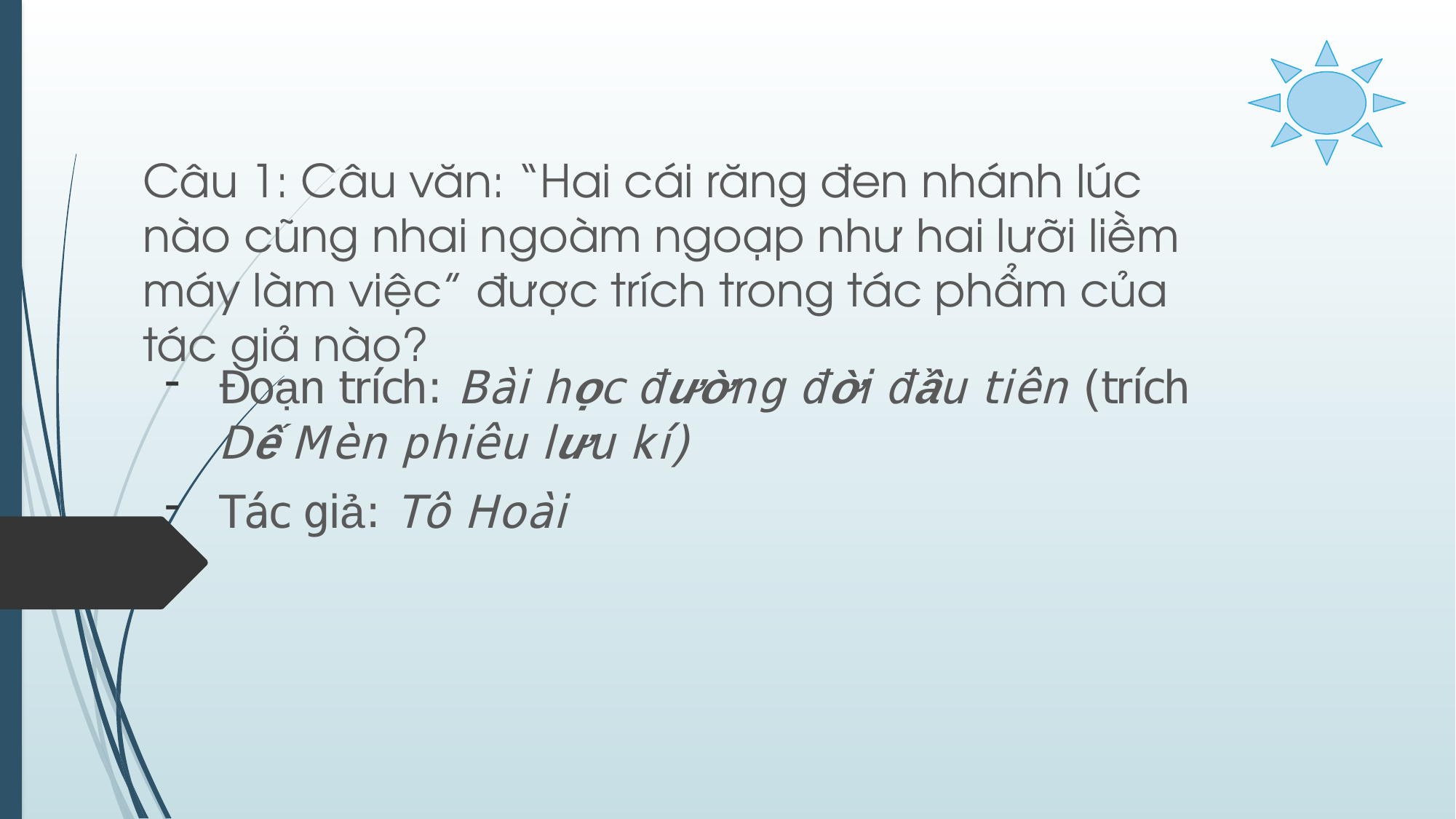

Câu 1: Câu văn: “Hai cái răng đen nhánh lúc nào cũng nhai ngoàm ngoạp như hai lưỡi liềm máy làm việc” được trích trong tác phẩm của tác giả nào?
Đoạn trích: Bài học đường đời đầu tiên (trích Dế Mèn phiêu lưu kí)
Tác giả: Tô Hoài